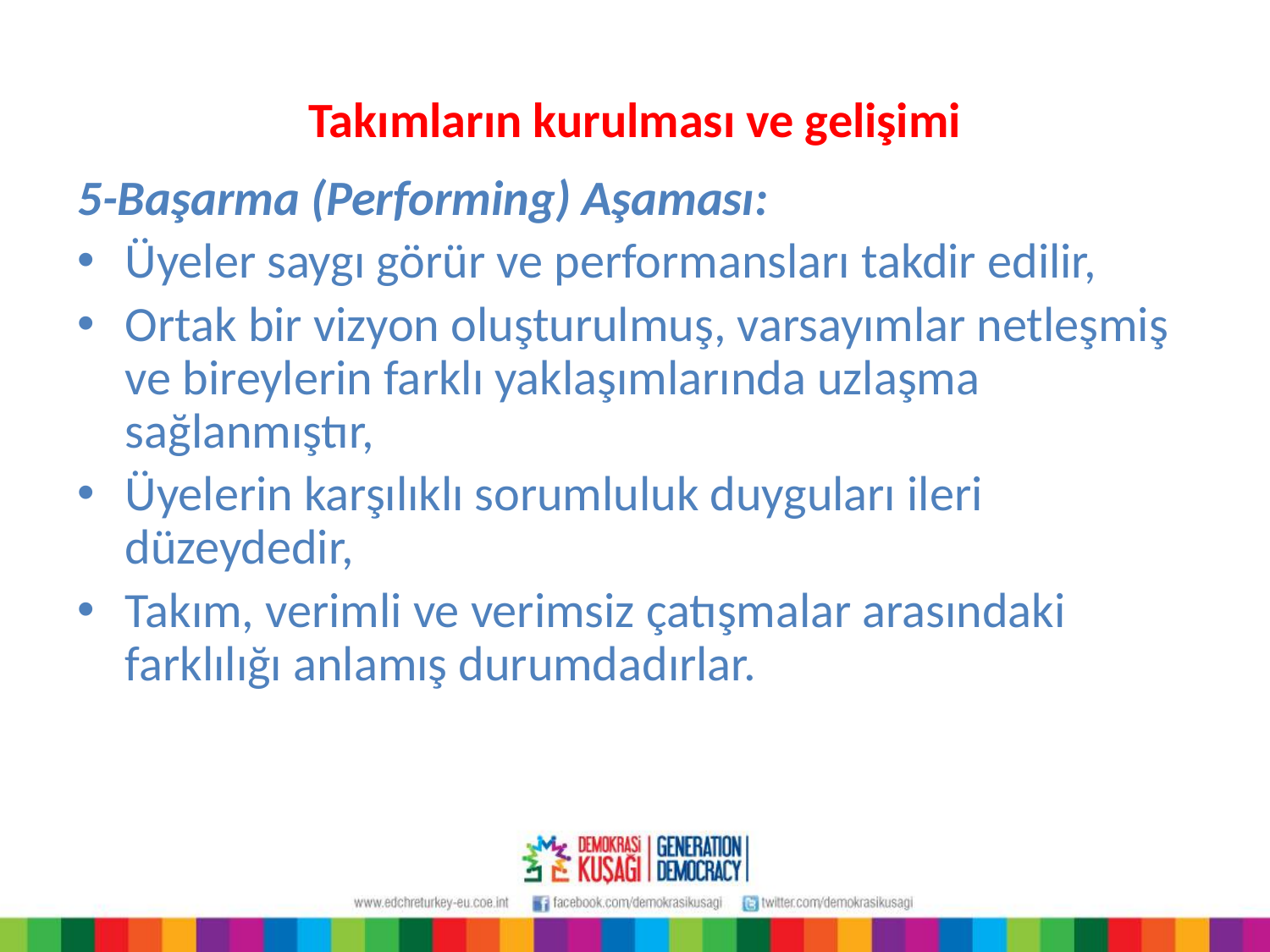

# Takımların kurulması ve gelişimi
5-Başarma (Performing) Aşaması:
Üyeler saygı görür ve performansları takdir edilir,
Ortak bir vizyon oluşturulmuş, varsayımlar netleşmiş ve bireylerin farklı yaklaşımlarında uzlaşma sağlanmıştır,
Üyelerin karşılıklı sorumluluk duyguları ileri düzeydedir,
Takım, verimli ve verimsiz çatışmalar arasındaki farklılığı anlamış durumdadırlar.